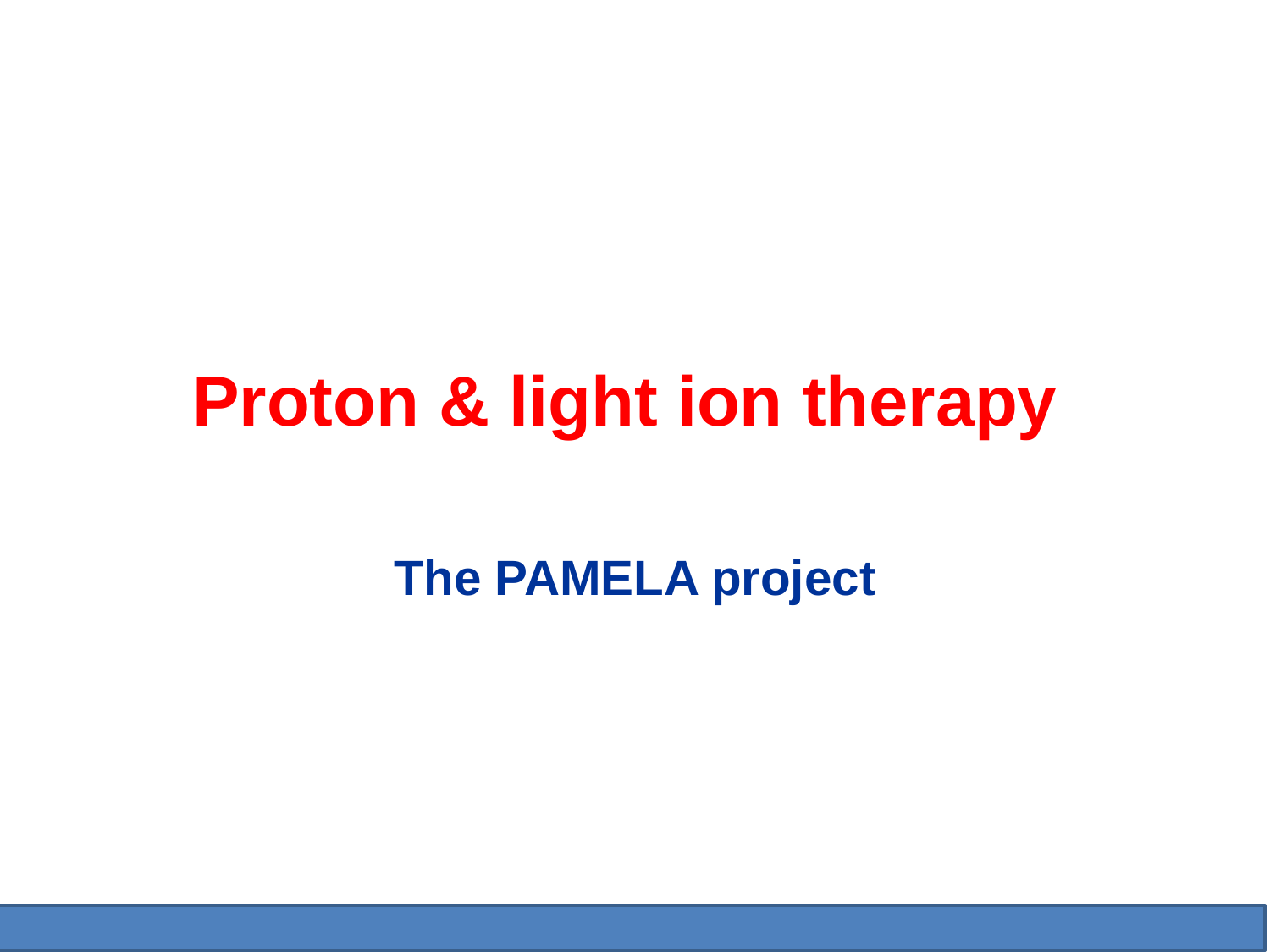

# Proton & light ion therapy
The PAMELA project